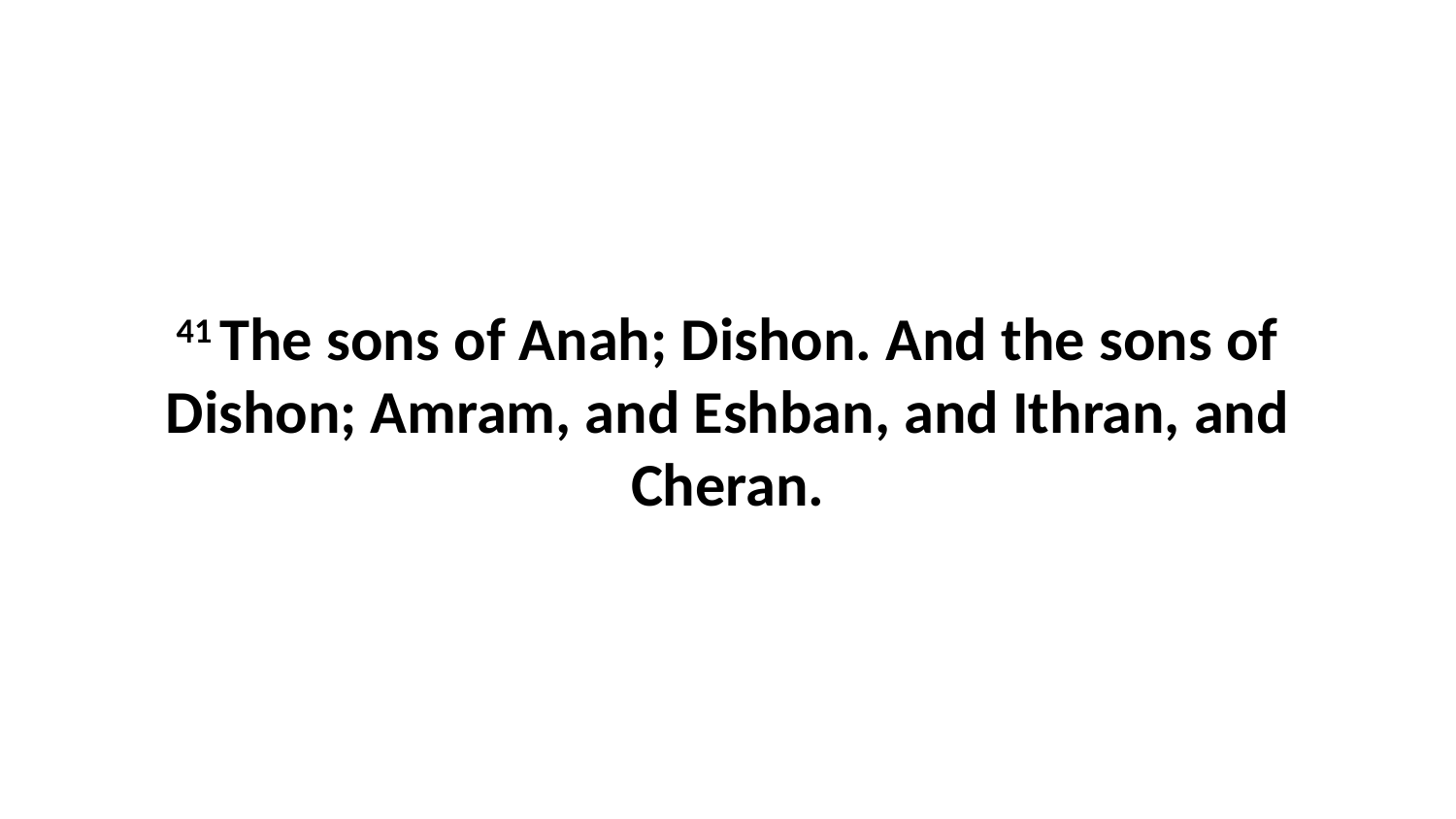

41 The sons of Anah; Dishon. And the sons of Dishon; Amram, and Eshban, and Ithran, and Cheran.